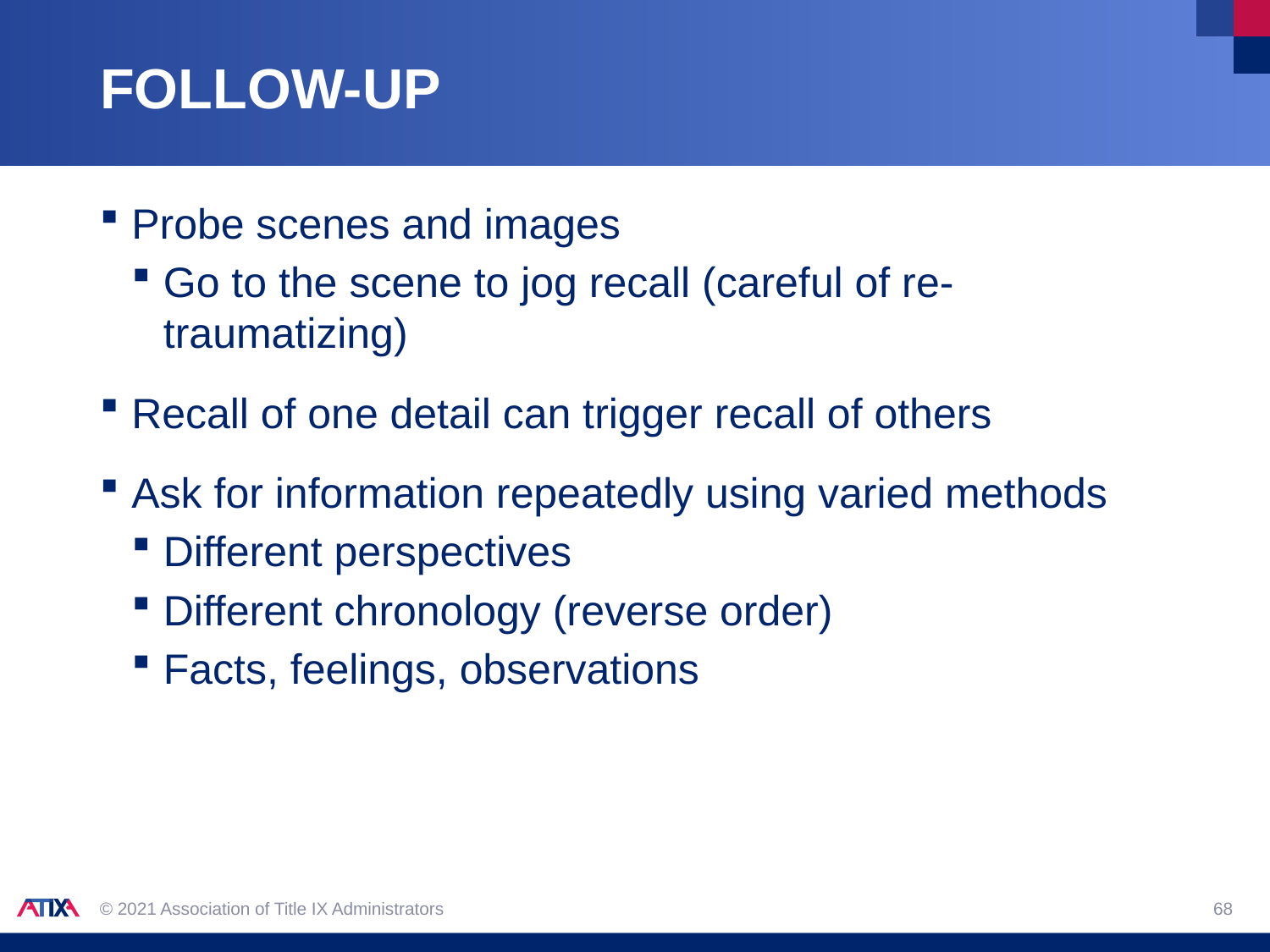

# Follow-up
Probe scenes and images
Go to the scene to jog recall (careful of re-traumatizing)
Recall of one detail can trigger recall of others
Ask for information repeatedly using varied methods
Different perspectives
Different chronology (reverse order)
Facts, feelings, observations
68